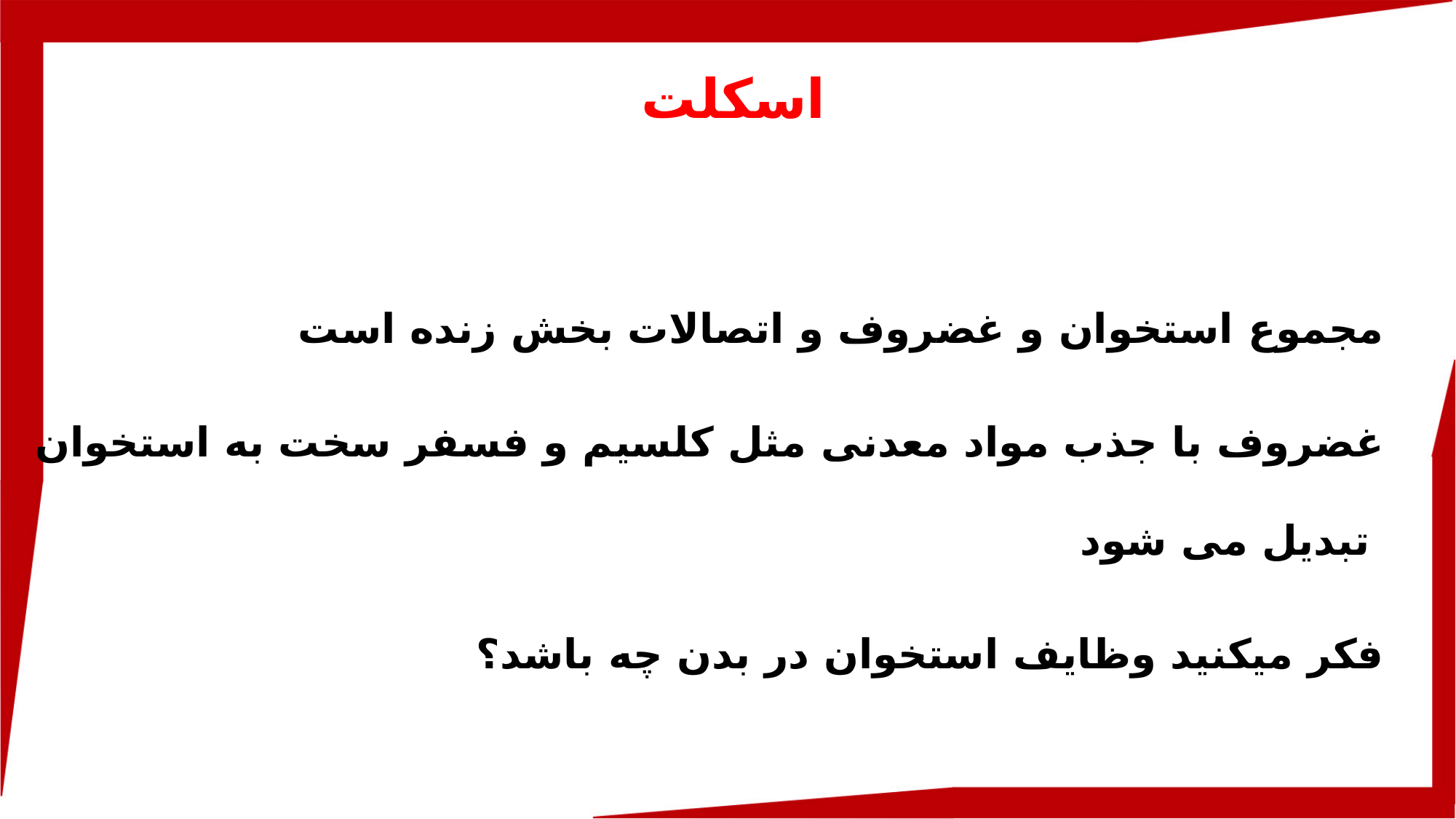

اسکلت
مجموع استخوان و غضروف و اتصالات بخش زنده است
غضروف با جذب مواد معدنی مثل کلسیم و فسفر سخت به استخوان تبدیل می شود
فکر میکنید وظایف استخوان در بدن چه باشد؟